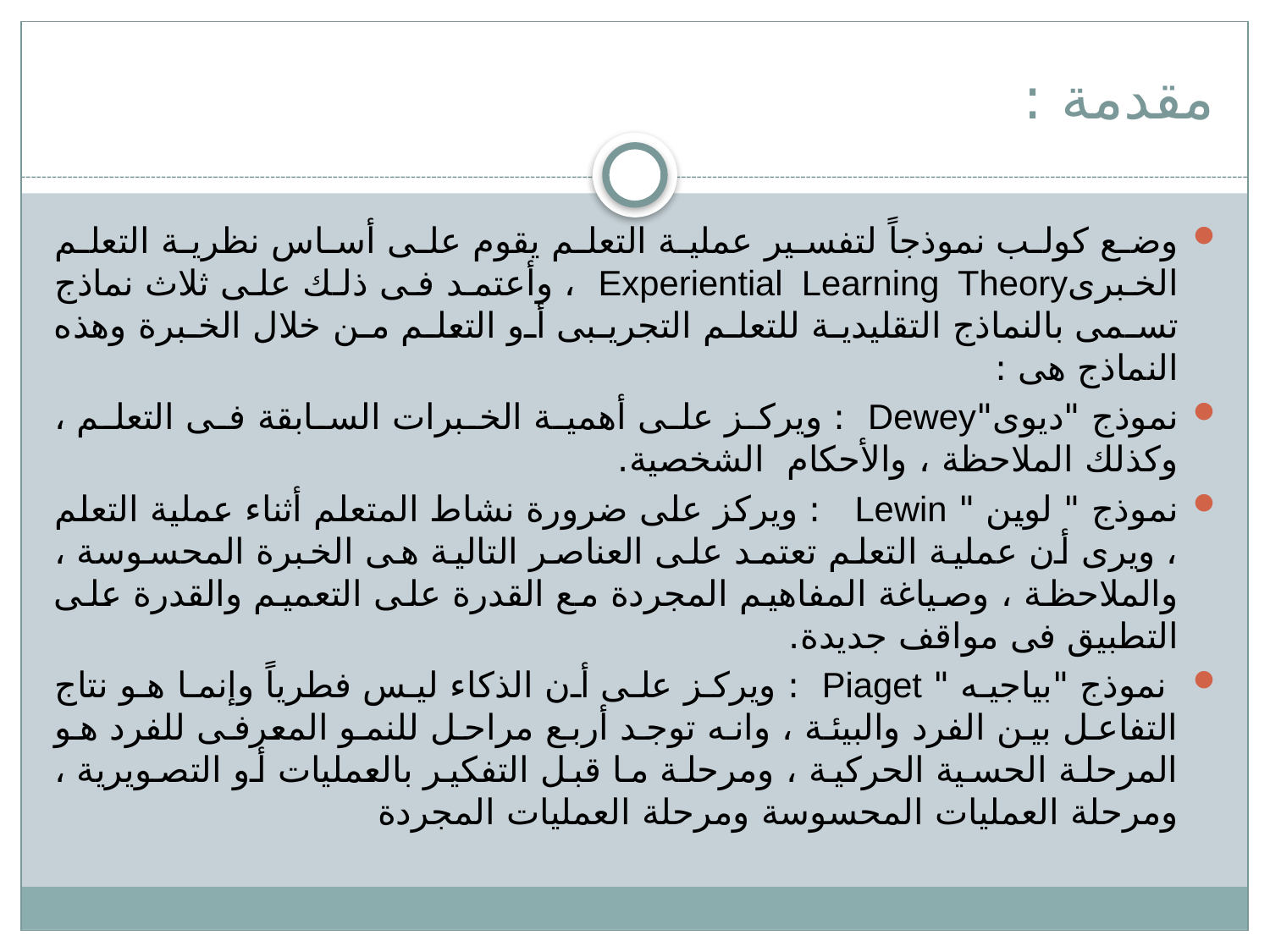

# مقدمة :
وضع كولب نموذجاً لتفسير عملية التعلم يقوم على أساس نظرية التعلم الخبرىExperiential Learning Theory  ، وأعتمد فى ذلك على ثلاث نماذج تسمى بالنماذج التقليدية للتعلم التجريبى أو التعلم من خلال الخبرة وهذه النماذج هى :
نموذج "ديوى"Dewey  : ويركز على أهمية الخبرات السابقة فى التعلم ، وكذلك الملاحظة ، والأحكام  الشخصية.
نموذج " لوين " Lewin   : ويركز على ضرورة نشاط المتعلم أثناء عملية التعلم ، ويرى أن عملية التعلم تعتمد على العناصر التالية هى الخبرة المحسوسة ، والملاحظة ، وصياغة المفاهيم المجردة مع القدرة على التعميم والقدرة على التطبيق فى مواقف جديدة.
 نموذج "بياجيه " Piaget  : ويركز على أن الذكاء ليس فطرياً وإنما هو نتاج التفاعل بين الفرد والبيئة ، وانه توجد أربع مراحل للنمو المعرفى للفرد هو المرحلة الحسية الحركية ، ومرحلة ما قبل التفكير بالعمليات أو التصويرية ، ومرحلة العمليات المحسوسة ومرحلة العمليات المجردة